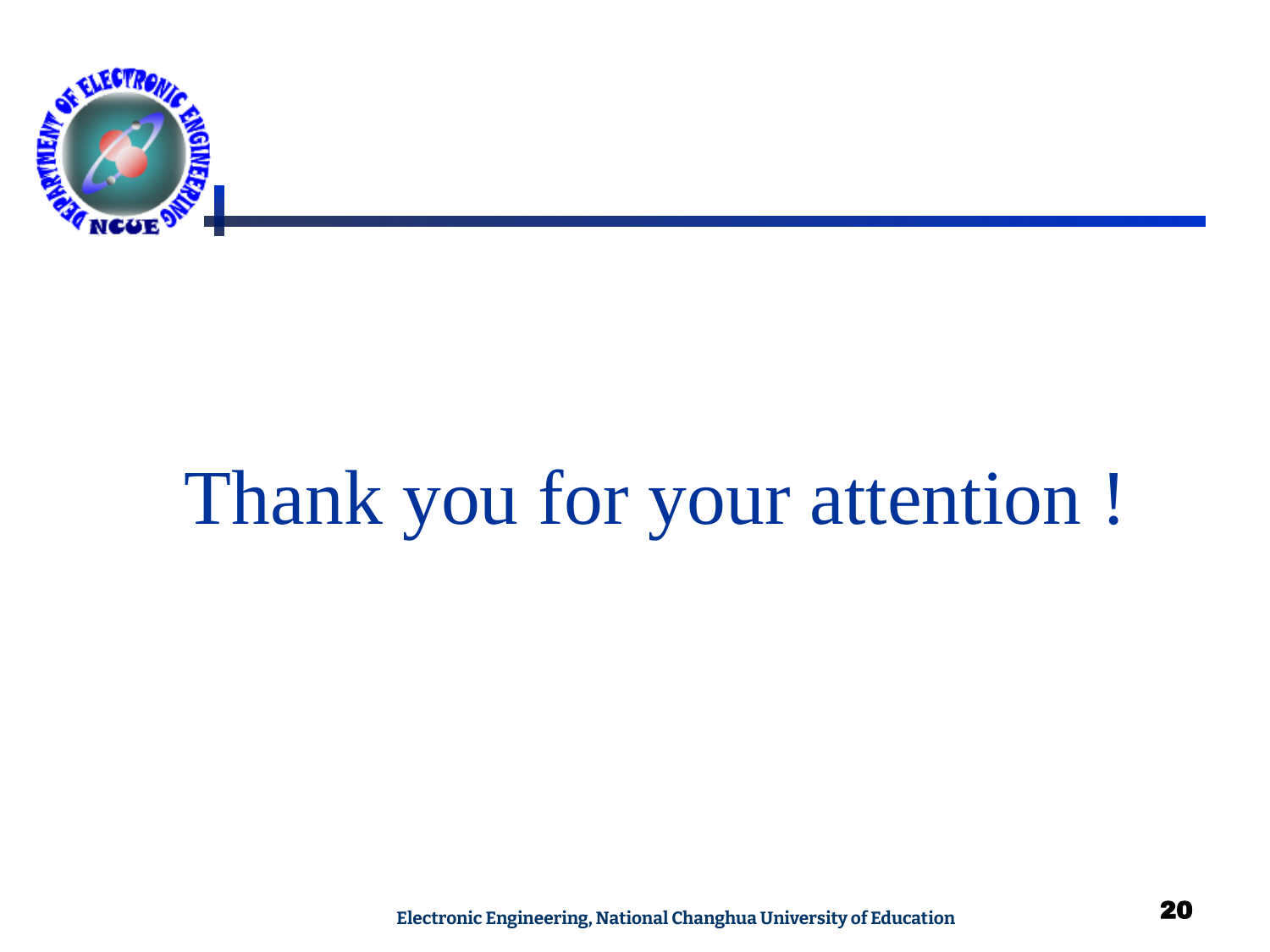

Thank you for your attention !
20
 Electronic Engineering, National Changhua University of Education